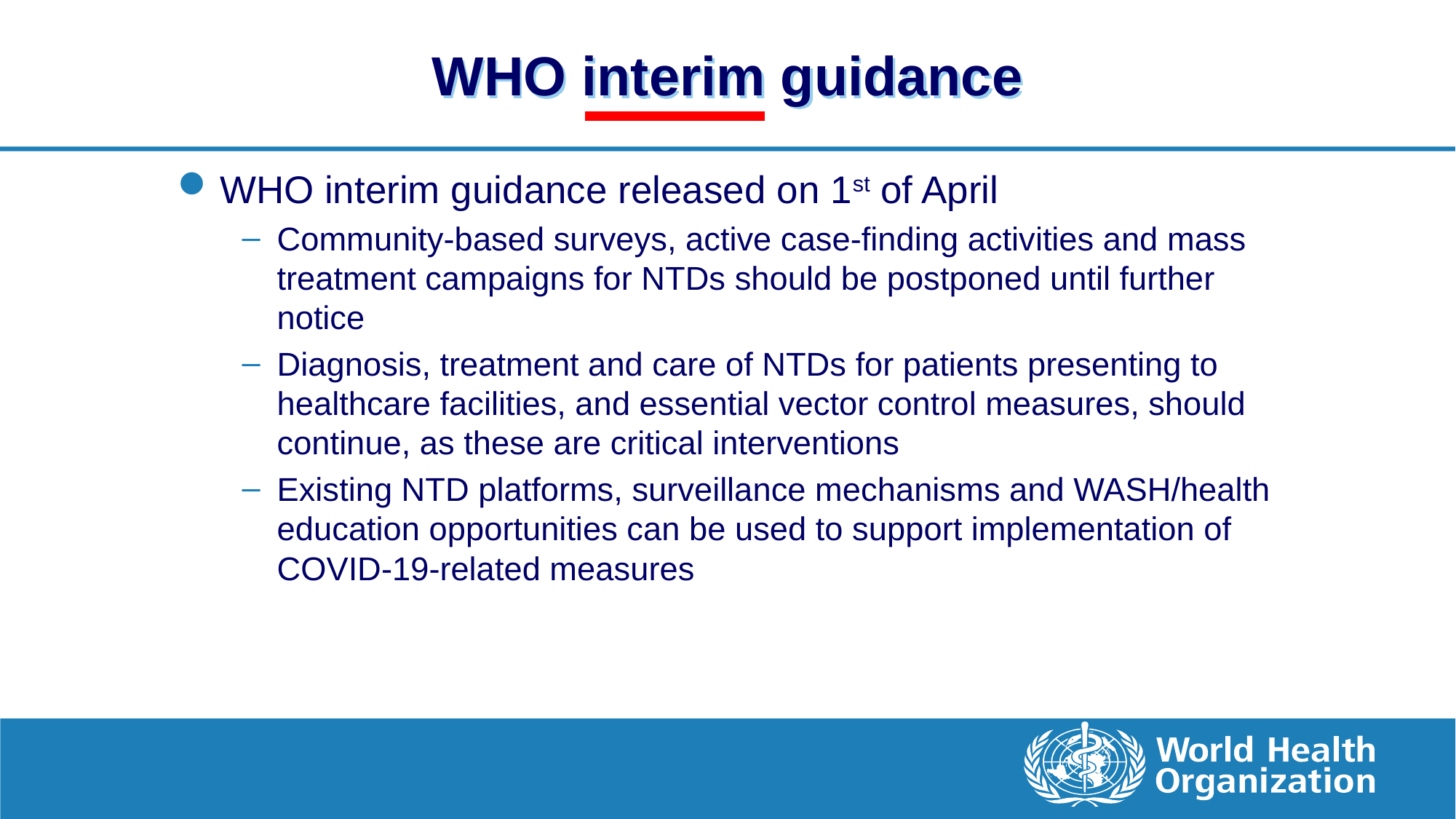

# WHO interim guidance
WHO interim guidance released on 1st of April
Community-based surveys, active case-finding activities and mass treatment campaigns for NTDs should be postponed until further notice
Diagnosis, treatment and care of NTDs for patients presenting to healthcare facilities, and essential vector control measures, should continue, as these are critical interventions
Existing NTD platforms, surveillance mechanisms and WASH/health education opportunities can be used to support implementation of COVID-19-related measures